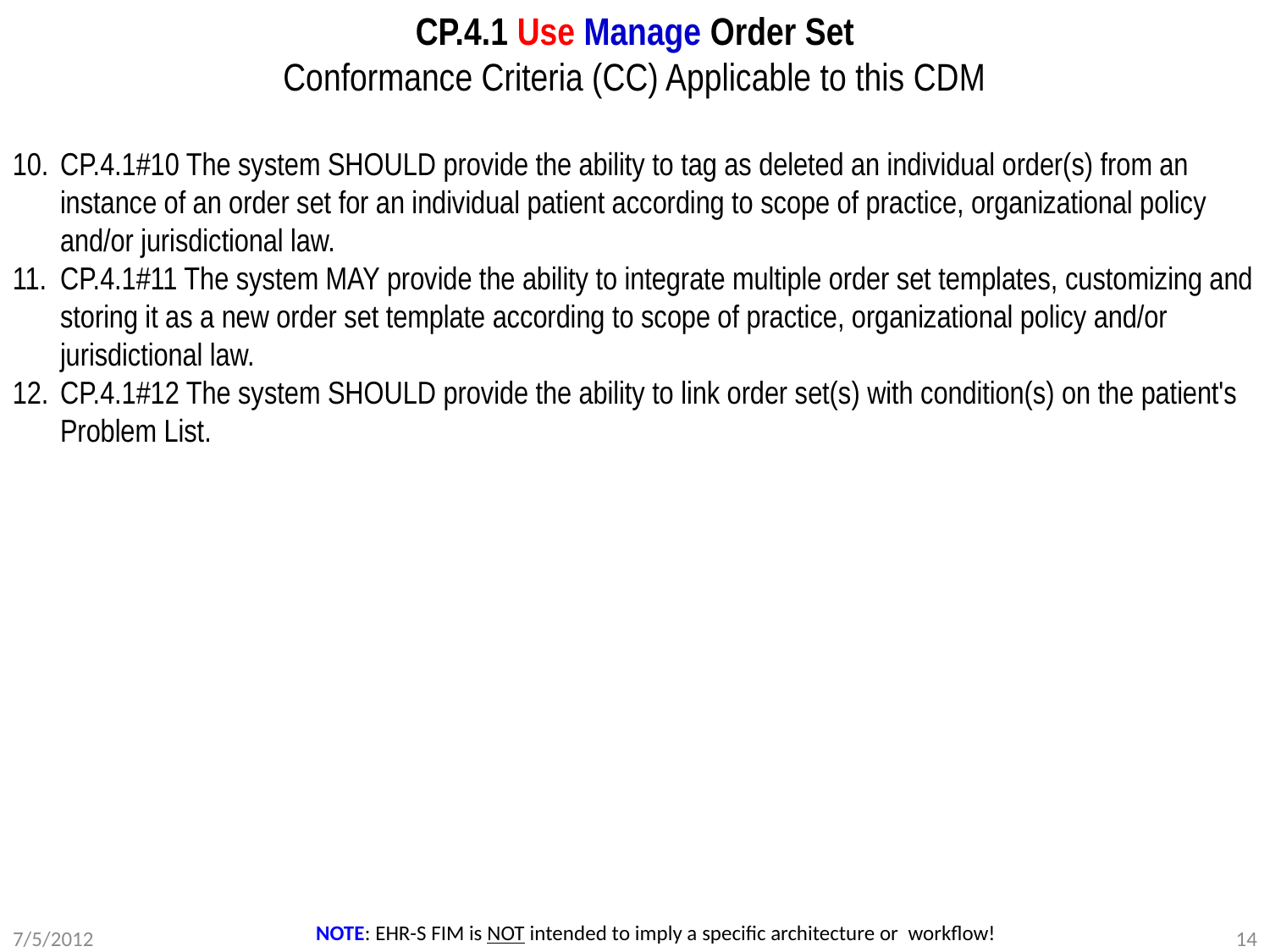

# CP.4.1 Use Manage Order Set Conformance Criteria (CC) Applicable to this CDM
CP.4.1#10 The system SHOULD provide the ability to tag as deleted an individual order(s) from an instance of an order set for an individual patient according to scope of practice, organizational policy and/or jurisdictional law.
CP.4.1#11 The system MAY provide the ability to integrate multiple order set templates, customizing and storing it as a new order set template according to scope of practice, organizational policy and/or jurisdictional law.
CP.4.1#12 The system SHOULD provide the ability to link order set(s) with condition(s) on the patient's Problem List.
NOTE: EHR-S FIM is NOT intended to imply a specific architecture or  workflow!
7/5/2012
DRAFT WORKING DOCUMENT
14